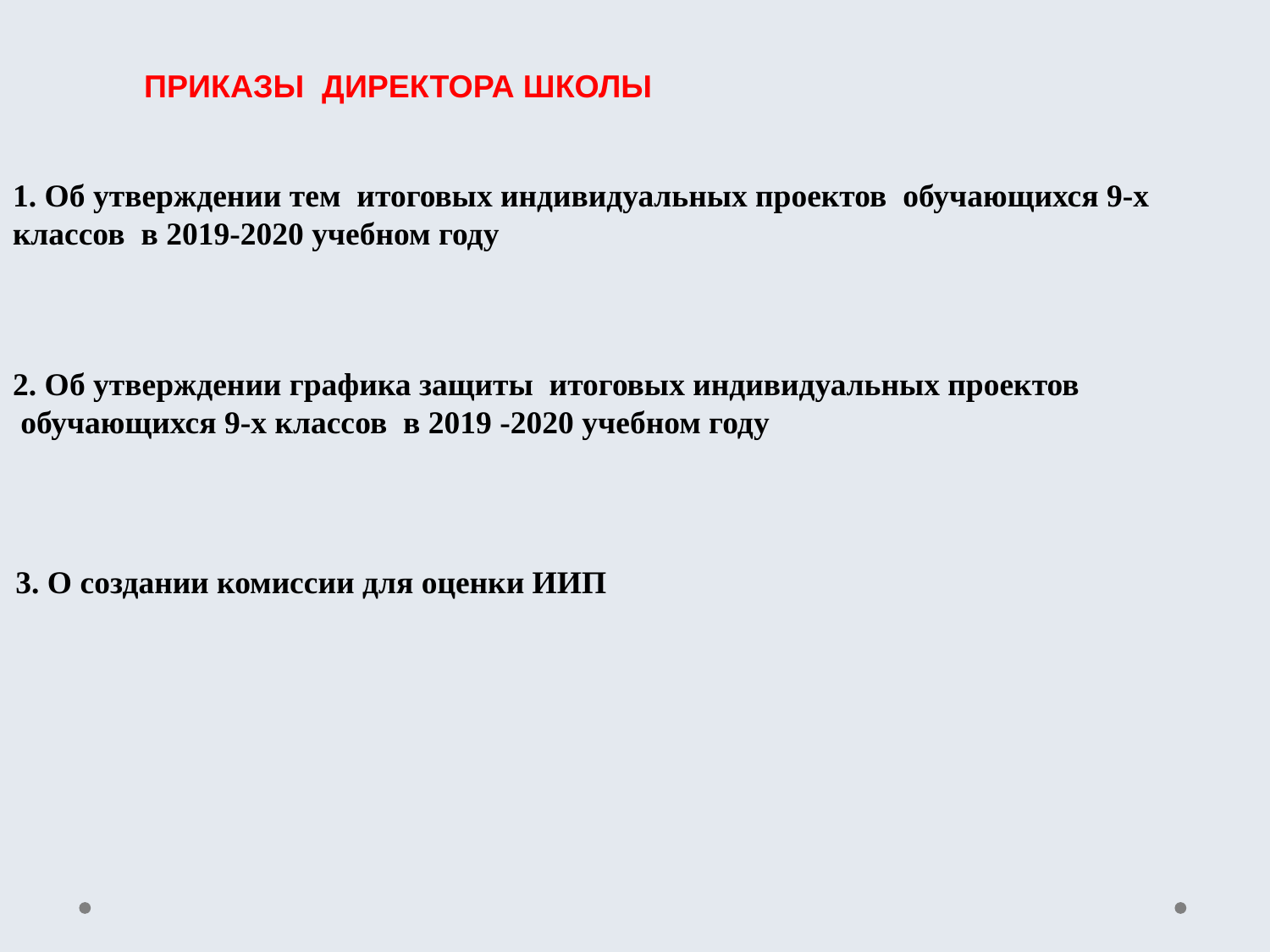

ПРИКАЗЫ  ДИРЕКТОРА ШКОЛЫ
1. Об утверждении тем  итоговых индивидуальных проектов  обучающихся 9-х классов  в 2019-2020 учебном году
2. Об утверждении графика защиты  итоговых индивидуальных проектов
 обучающихся 9-х классов  в 2019 -2020 учебном году
3. О создании комиссии для оценки ИИП